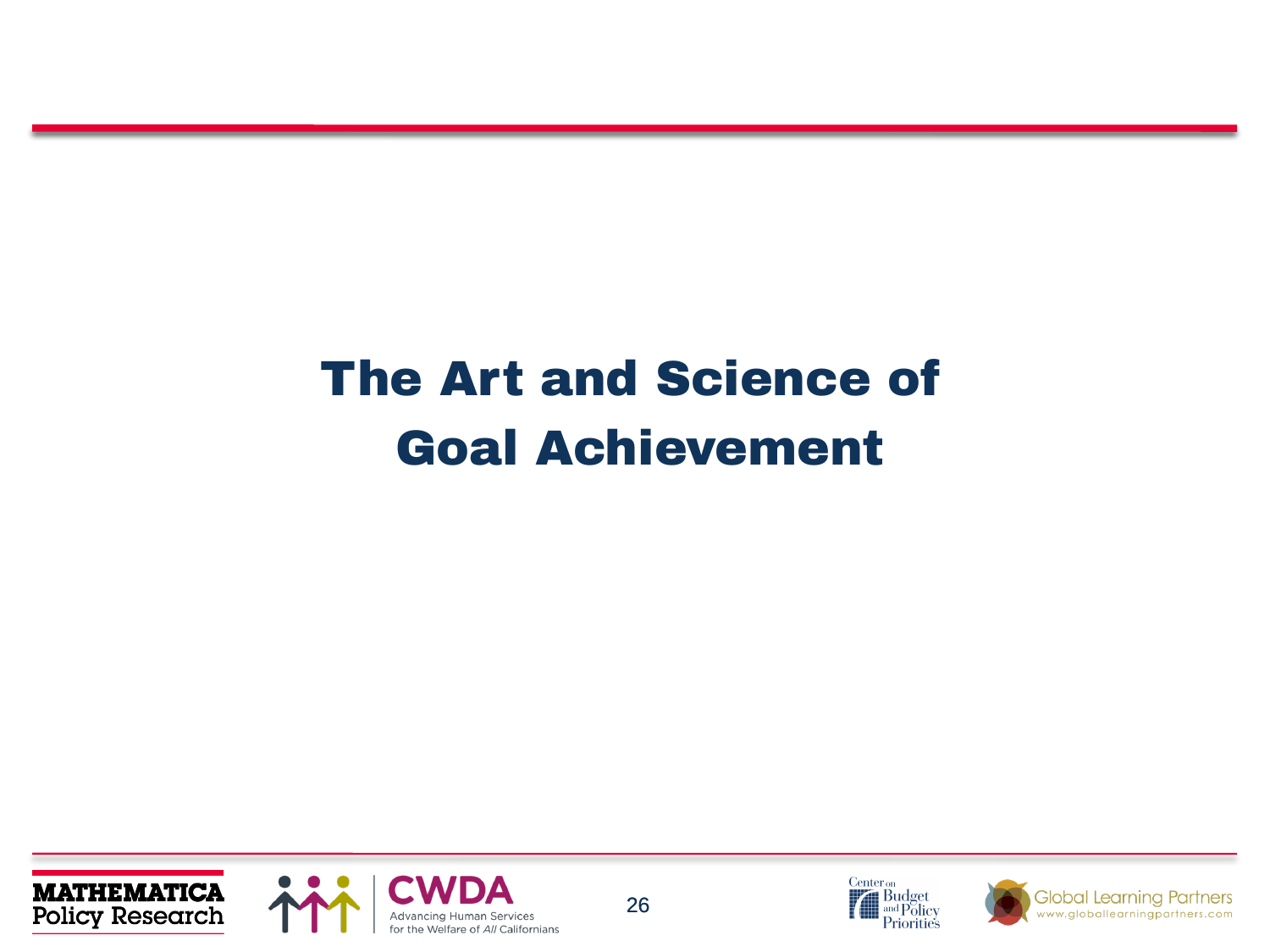

The Art and Science of
Goal Achievement